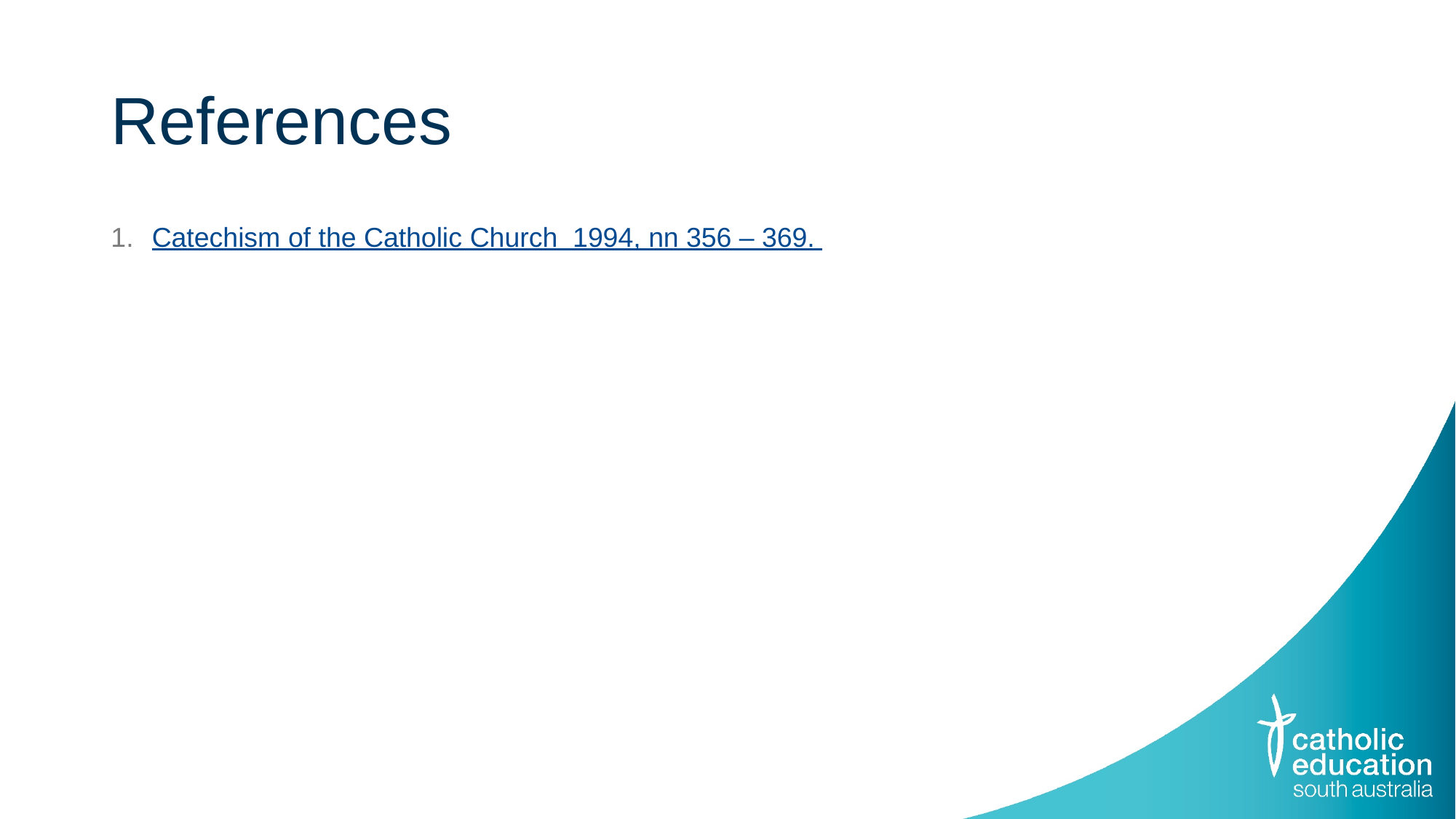

# References
Catechism of the Catholic Church  1994, nn 356 – 369.